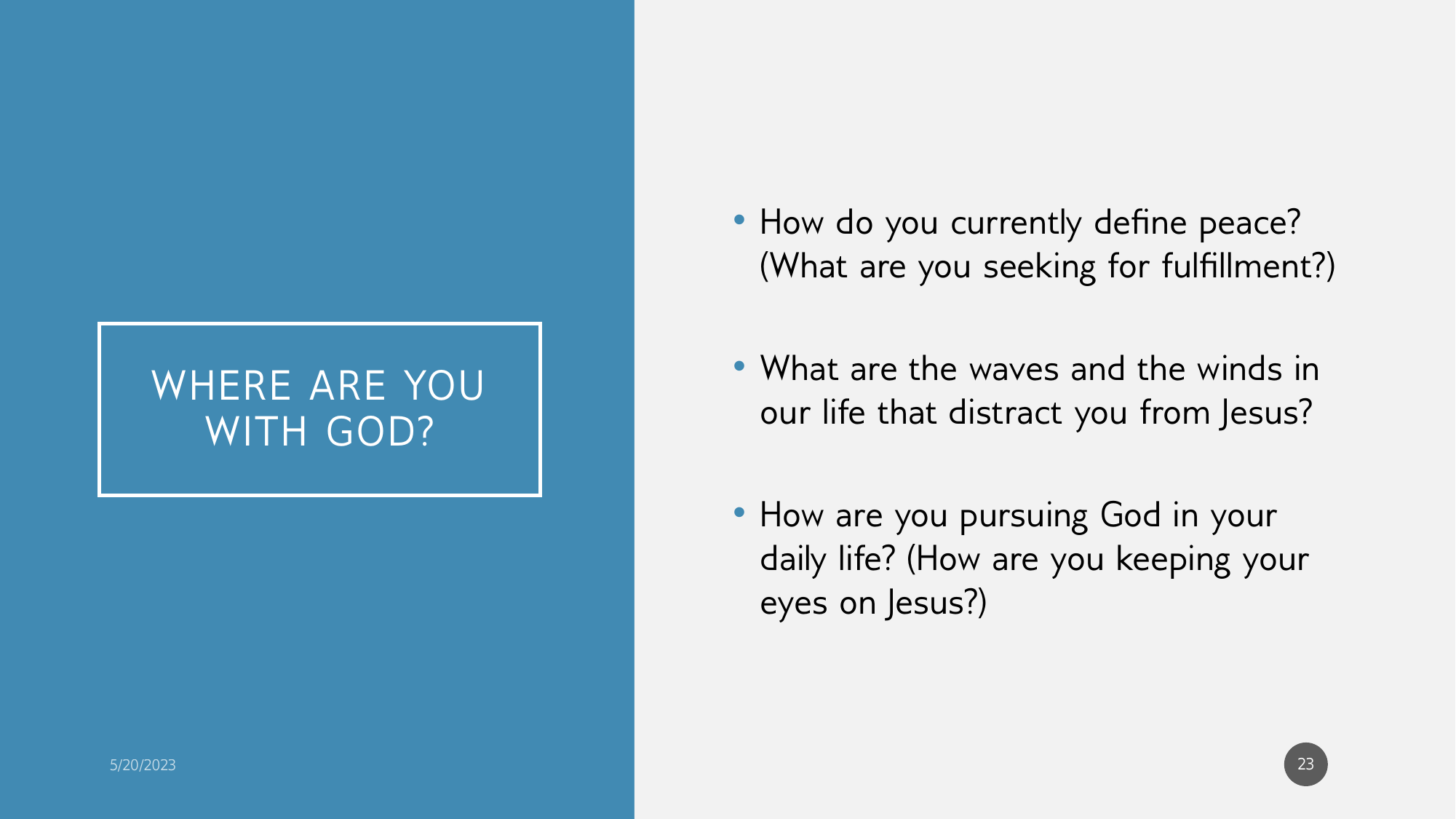

How do you currently define peace? (What are you seeking for fulfillment?)
What are the waves and the winds in our life that distract you from Jesus?
How are you pursuing God in your daily life? (How are you keeping your eyes on Jesus?)
# Where are you with God?
23

5/20/2023